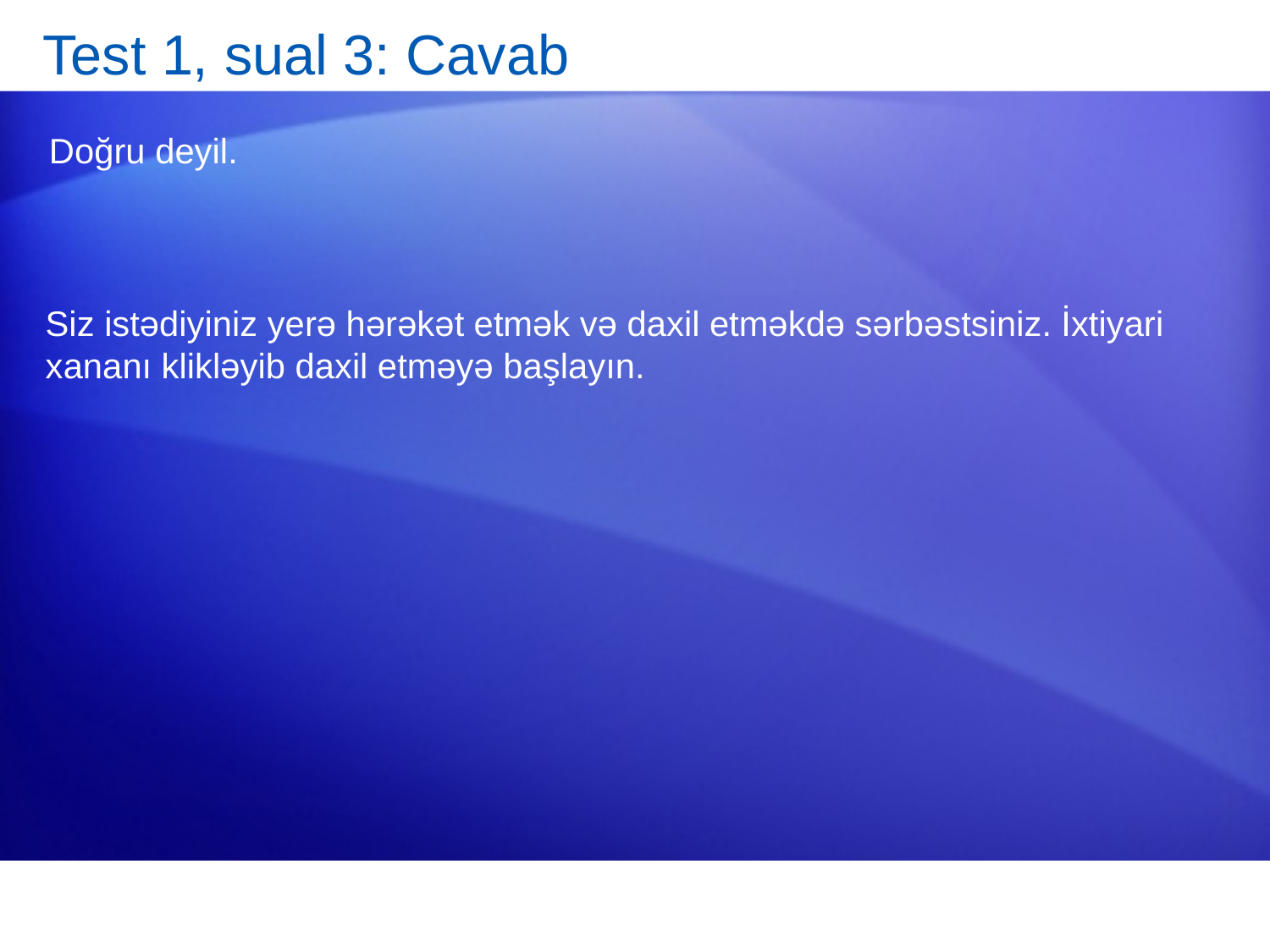

# Test 1, sual 3: Cavab
Doğru deyil.
Siz istədiyiniz yerə hərəkət etmək və daxil etməkdə sərbəstsiniz. İxtiyari xananı klikləyib daxil etməyə başlayın.